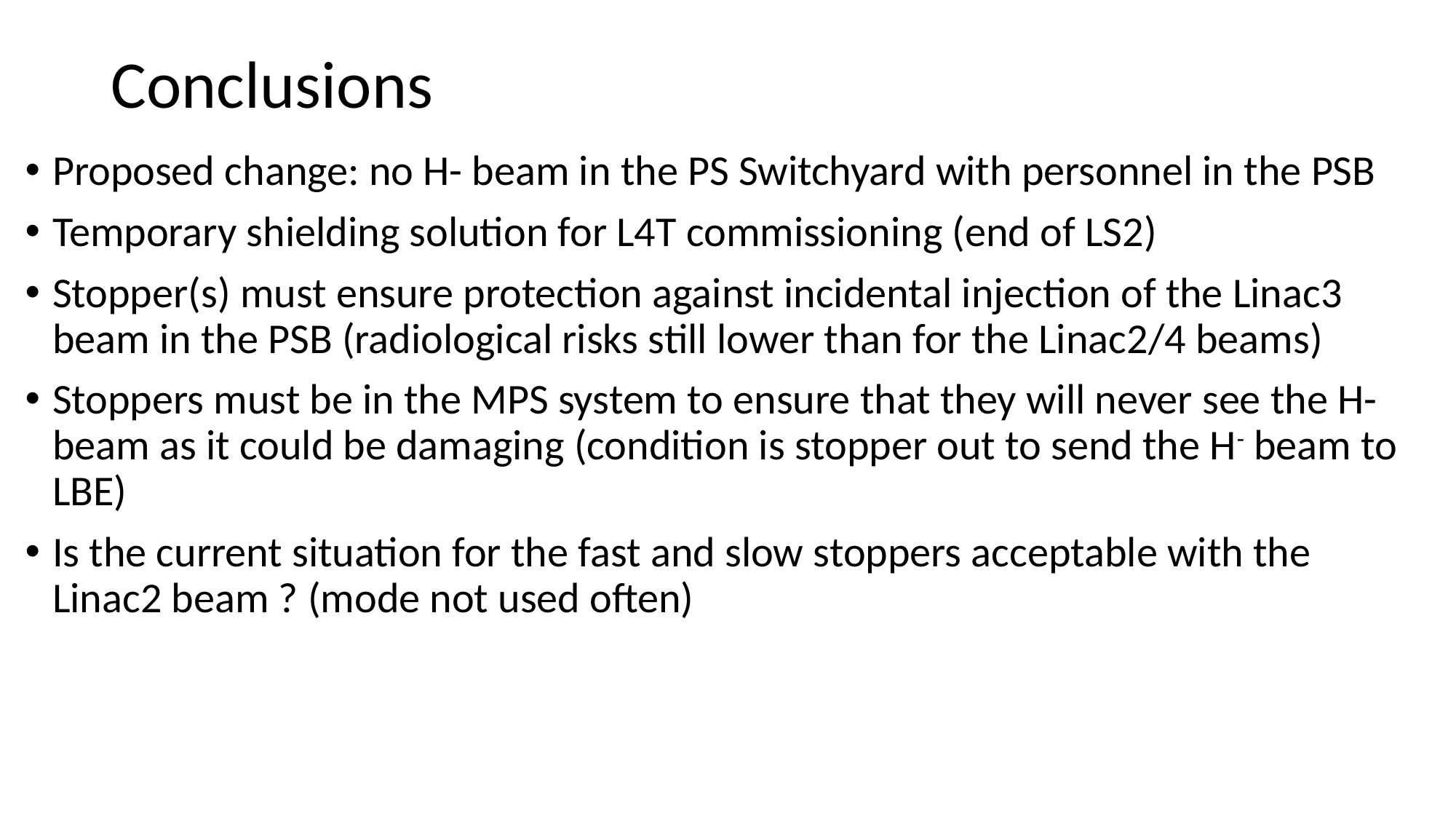

# Conclusions
Proposed change: no H- beam in the PS Switchyard with personnel in the PSB
Temporary shielding solution for L4T commissioning (end of LS2)
Stopper(s) must ensure protection against incidental injection of the Linac3 beam in the PSB (radiological risks still lower than for the Linac2/4 beams)
Stoppers must be in the MPS system to ensure that they will never see the H- beam as it could be damaging (condition is stopper out to send the H- beam to LBE)
Is the current situation for the fast and slow stoppers acceptable with the Linac2 beam ? (mode not used often)